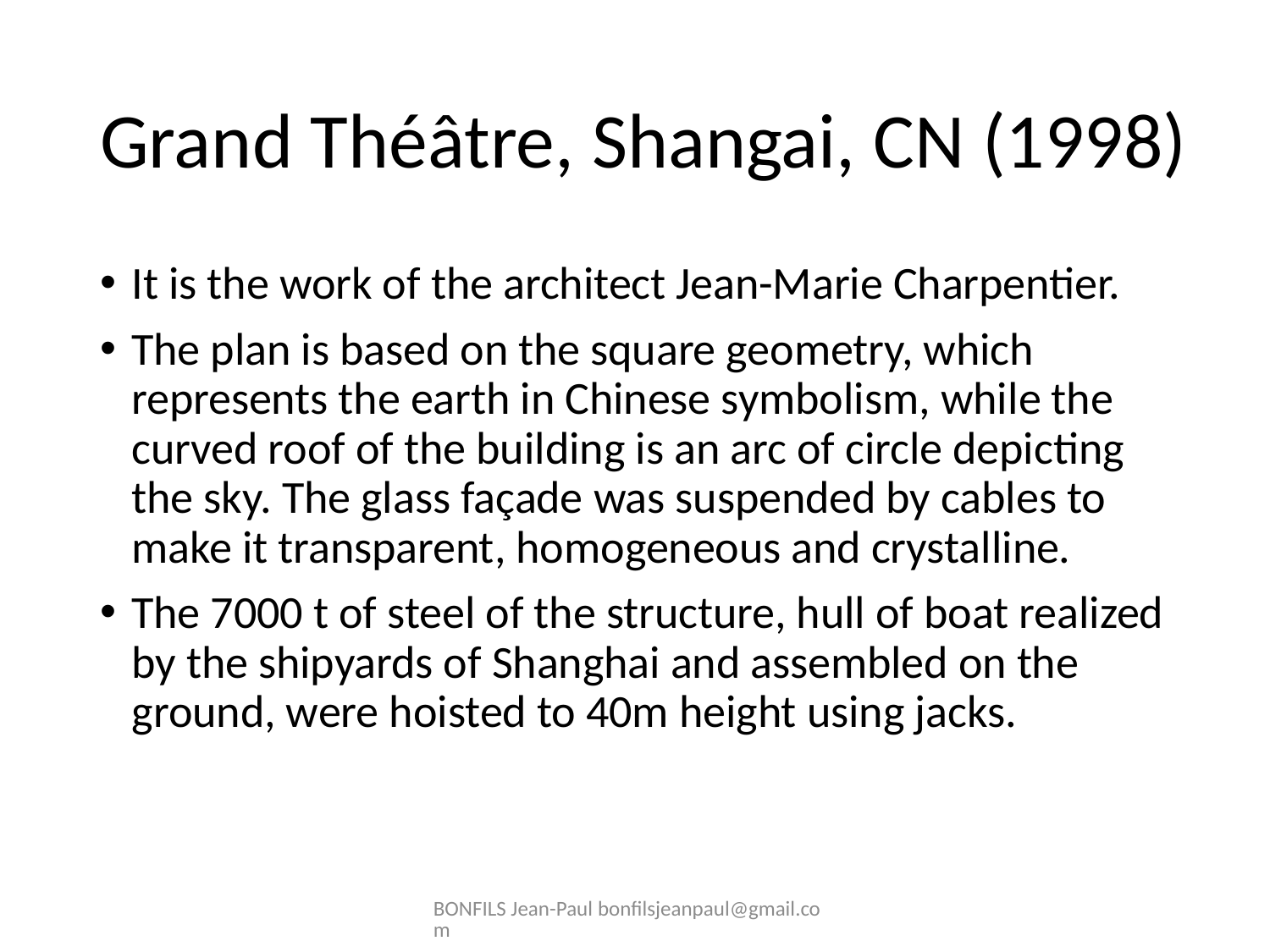

# Grand Théâtre, Shangai, CN (1998)
It is the work of the architect Jean-Marie Charpentier.
The plan is based on the square geometry, which represents the earth in Chinese symbolism, while the curved roof of the building is an arc of circle depicting the sky. The glass façade was suspended by cables to make it transparent, homogeneous and crystalline.
The 7000 t of steel of the structure, hull of boat realized by the shipyards of Shanghai and assembled on the ground, were hoisted to 40m height using jacks.
BONFILS Jean-Paul bonfilsjeanpaul@gmail.com